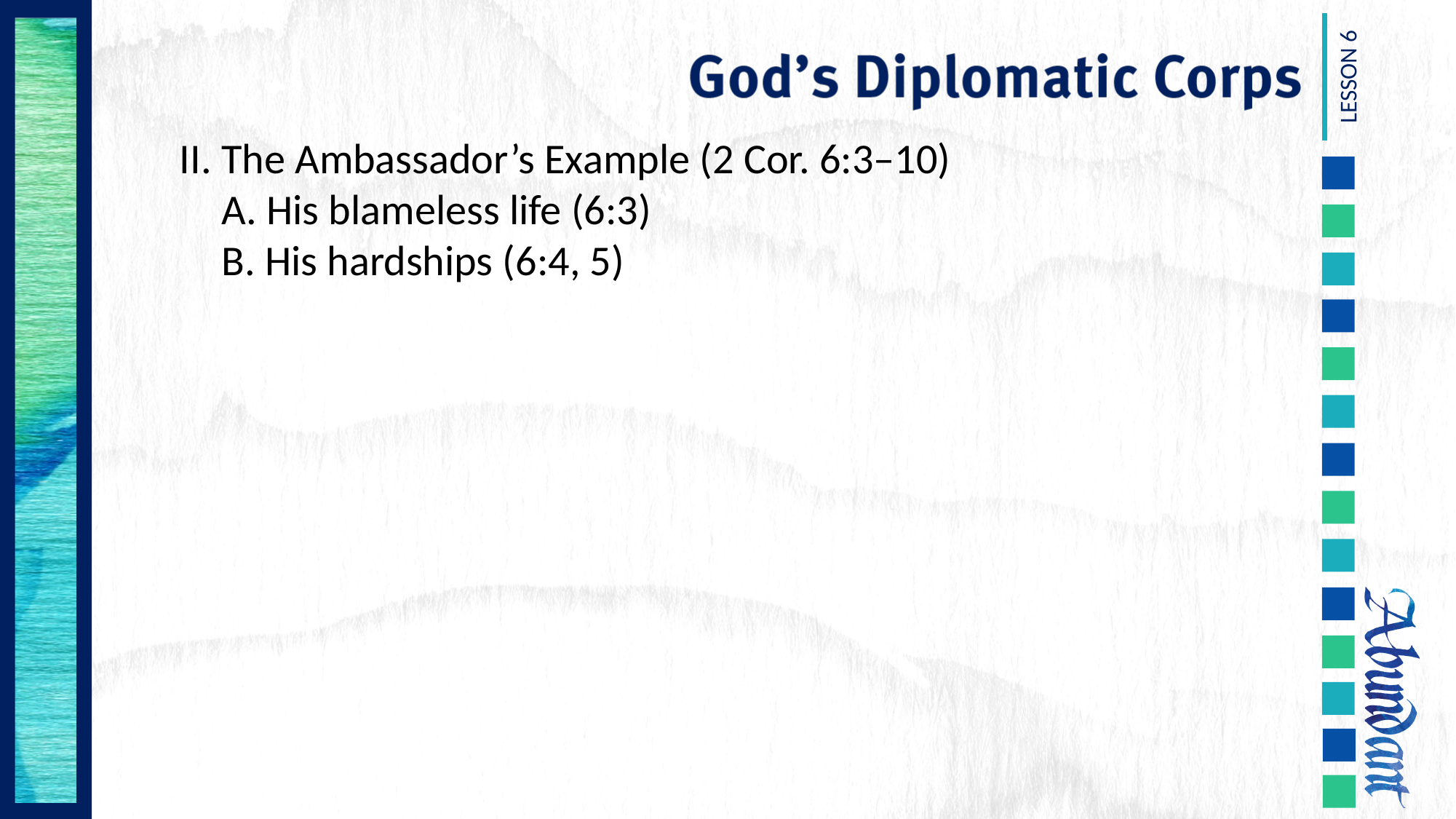

II. The Ambassador’s Example (2 Cor. 6:3–10)
	A. His blameless life (6:3)
	B. His hardships (6:4, 5)